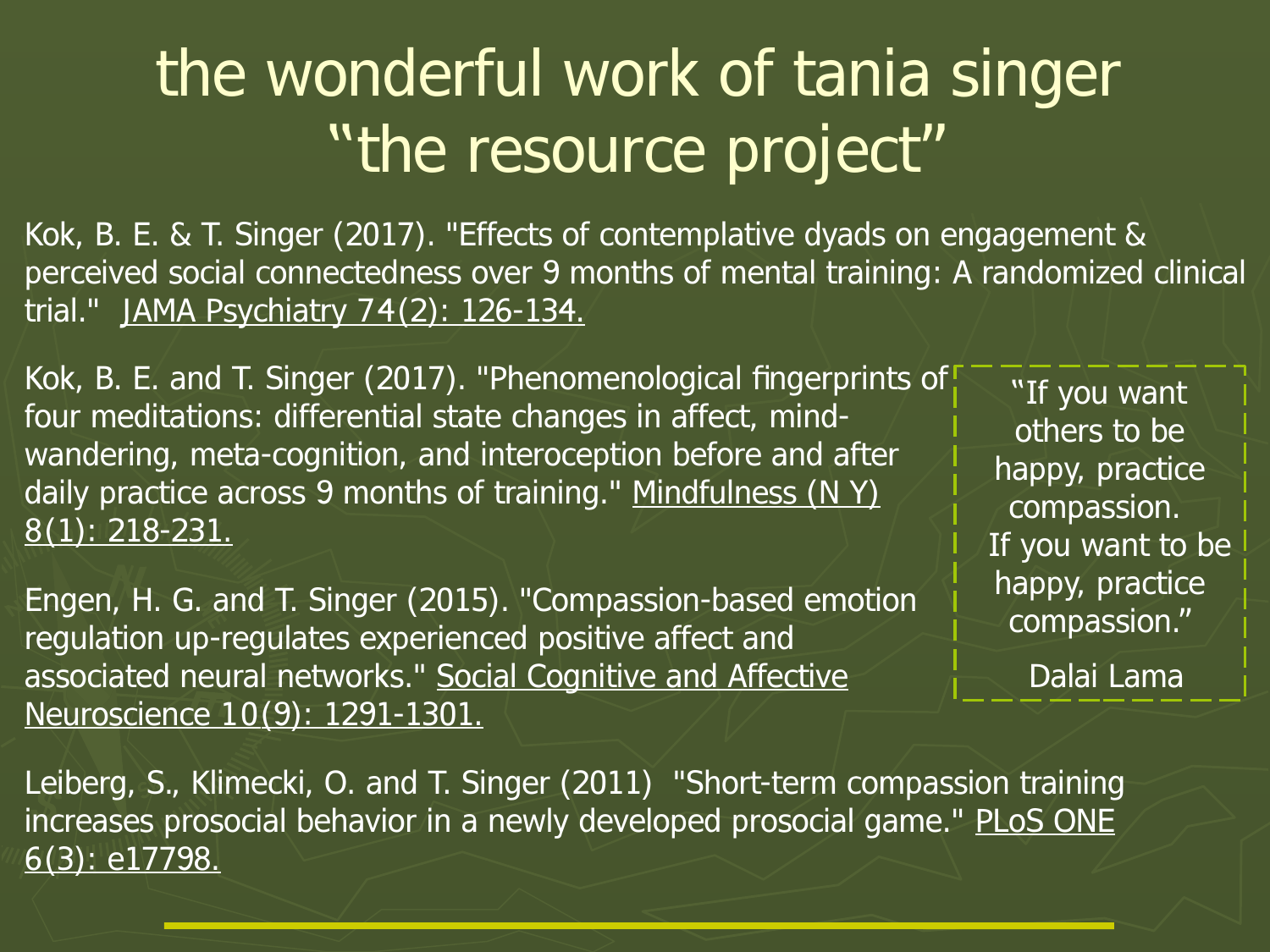

the wonderful work of tania singer
“the resource project”
Kok, B. E. & T. Singer (2017). "Effects of contemplative dyads on engagement & perceived social connectedness over 9 months of mental training: A randomized clinical trial."  JAMA Psychiatry 74(2): 126-134.
Kok, B. E. and T. Singer (2017). "Phenomenological fingerprints of four meditations: differential state changes in affect, mind-wandering, meta-cognition, and interoception before and after daily practice across 9 months of training." Mindfulness (N Y) 8(1): 218-231.
“If you want others to be happy, practice compassion.
  If you want to be happy, practice compassion.”
                                                               Dalai Lama
Engen, H. G. and T. Singer (2015). "Compassion-based emotion regulation up-regulates experienced positive affect and associated neural networks." Social Cognitive and Affective Neuroscience 10(9): 1291-1301.
Leiberg, S., Klimecki, O. and T. Singer (2011)  "Short-term compassion training increases prosocial behavior in a newly developed prosocial game." PLoS ONE 6(3): e17798.